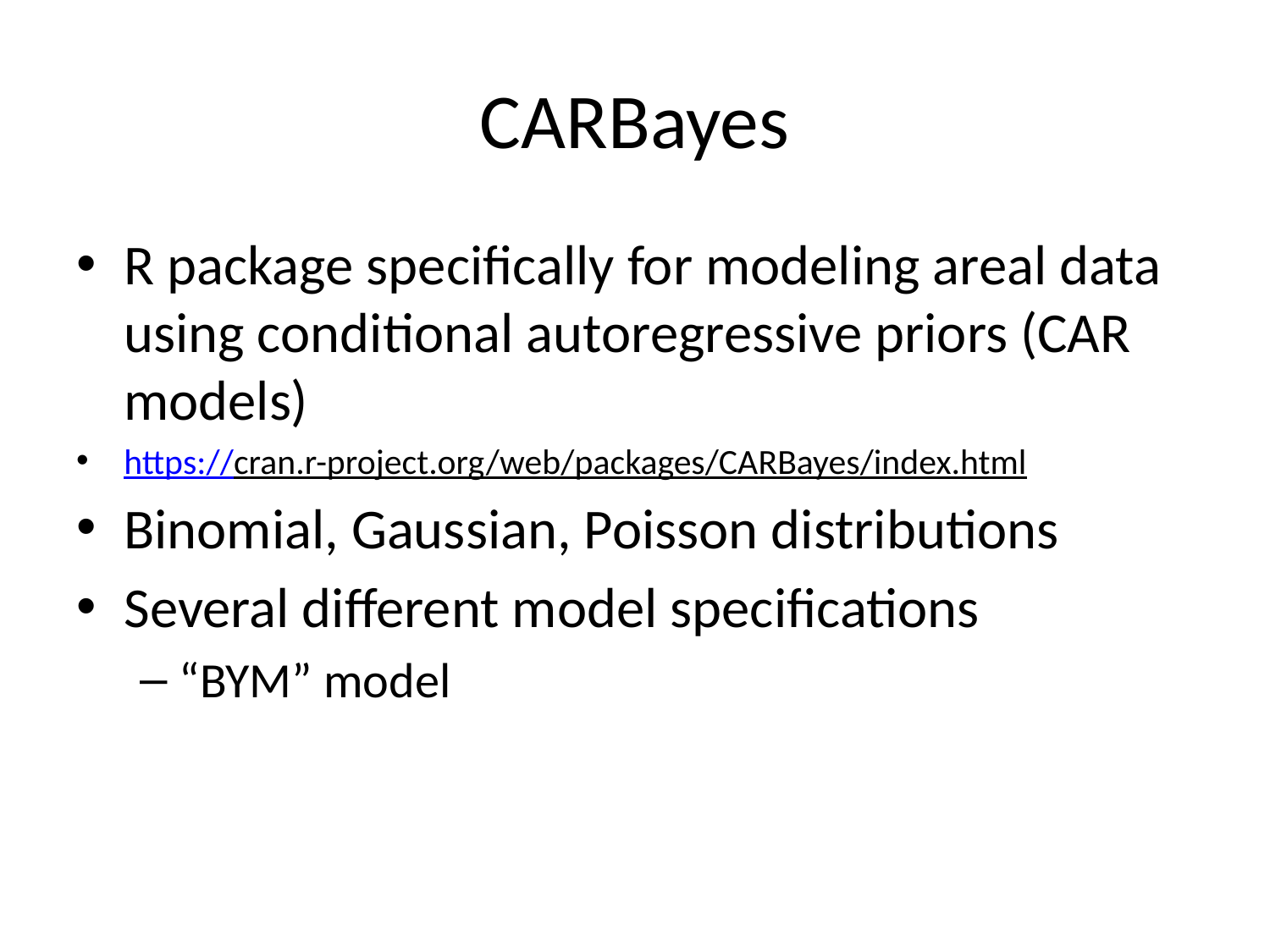

# CARBayes
R package specifically for modeling areal data using conditional autoregressive priors (CAR models)
https://cran.r-project.org/web/packages/CARBayes/index.html
Binomial, Gaussian, Poisson distributions
Several different model specifications
“BYM” model